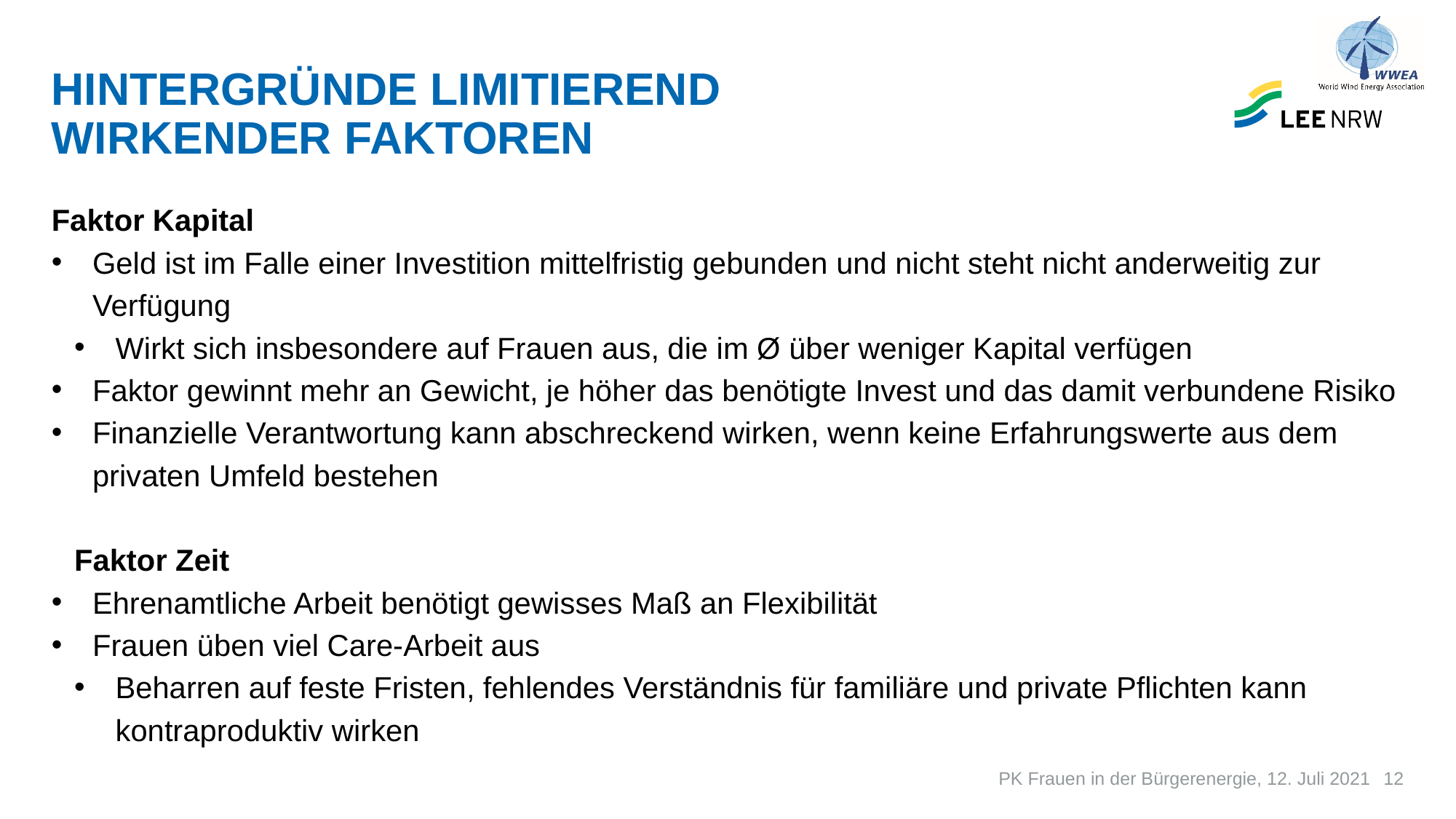

# Hintergründe limitierend wirkender faktoren
Faktor Kapital
Geld ist im Falle einer Investition mittelfristig gebunden und nicht steht nicht anderweitig zur Verfügung
Wirkt sich insbesondere auf Frauen aus, die im Ø über weniger Kapital verfügen
Faktor gewinnt mehr an Gewicht, je höher das benötigte Invest und das damit verbundene Risiko
Finanzielle Verantwortung kann abschreckend wirken, wenn keine Erfahrungswerte aus dem privaten Umfeld bestehen

Faktor Zeit
Ehrenamtliche Arbeit benötigt gewisses Maß an Flexibilität
Frauen üben viel Care-Arbeit aus
Beharren auf feste Fristen, fehlendes Verständnis für familiäre und private Pflichten kann kontraproduktiv wirken

PK Frauen in der Bürgerenergie, 12. Juli 2021
12